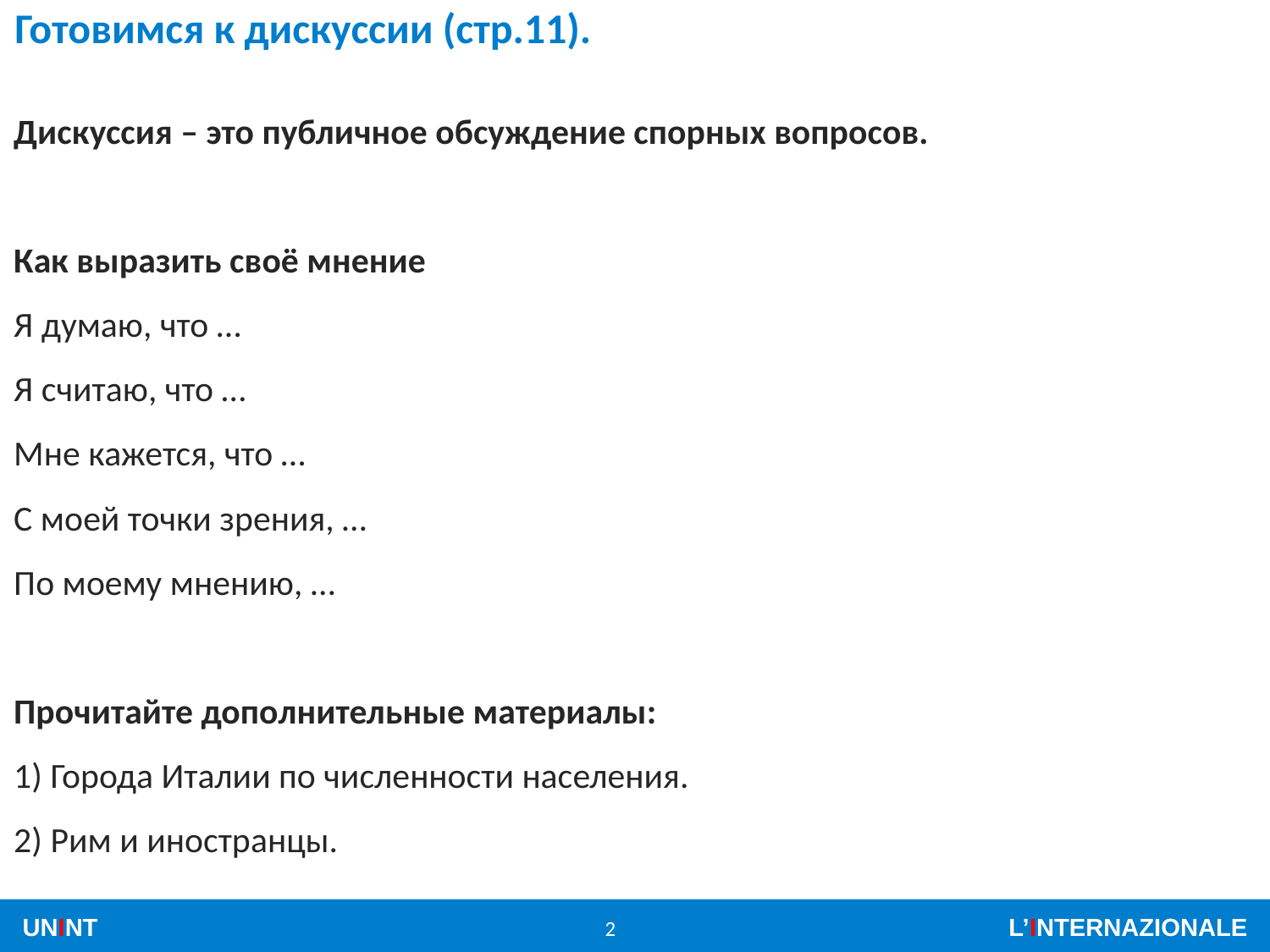

# Готовимся к дискуссии (стр.11).
Дискуссия – это публичное обсуждение спорных вопросов.

Как выразить своё мнение
Я думаю, что …
Я считаю, что …
Мне кажется, что …
С моей точки зрения, …
По моему мнению, …

Прочитайте дополнительные материалы:
1) Города Италии по численности населения.
2) Рим и иностранцы.

2